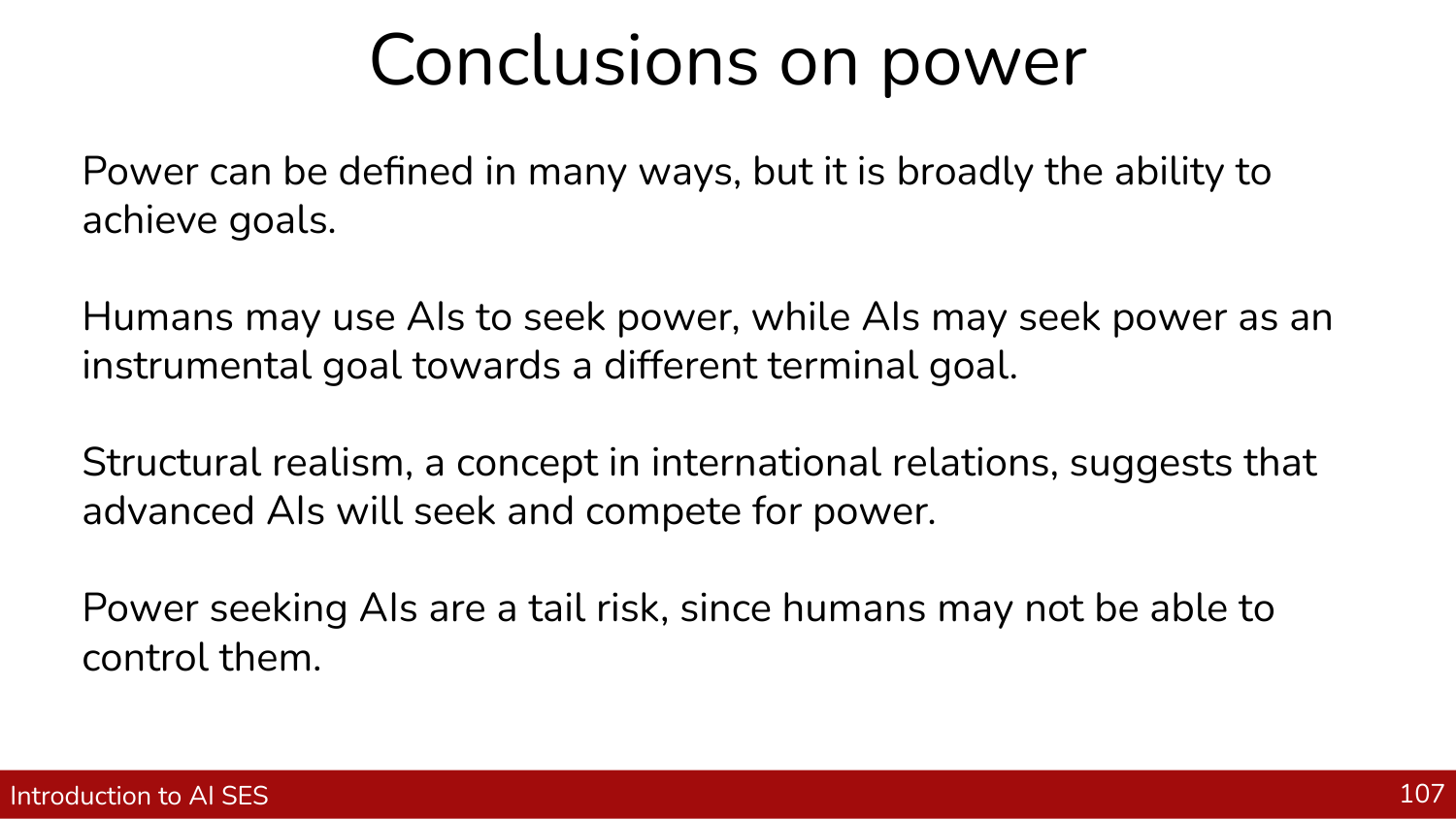

# Conclusions on power
Power can be defined in many ways, but it is broadly the ability to achieve goals.

Humans may use AIs to seek power, while AIs may seek power as an instrumental goal towards a different terminal goal.

Structural realism, a concept in international relations, suggests that advanced AIs will seek and compete for power.

Power seeking AIs are a tail risk, since humans may not be able to control them.

107
Introduction to AI SES